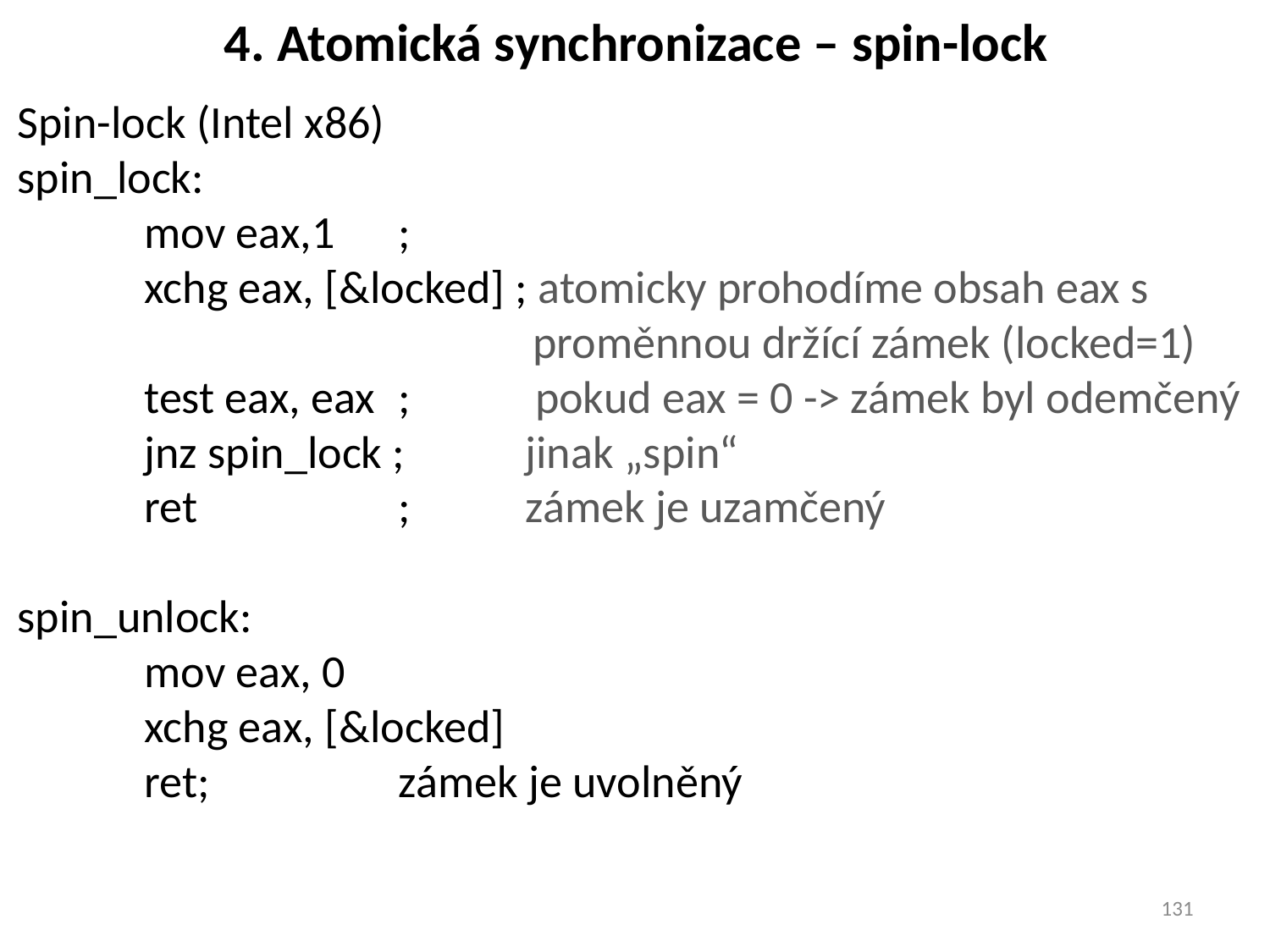

# 4. Atomická synchronizace – spin-lock
Spin-lock (Intel x86)
spin_lock:
 	mov eax,1	;
	xchg eax, [&locked] ; atomicky prohodíme obsah eax s 				             proměnnou držící zámek (locked=1)
	test eax, eax	;            pokud eax = 0 -> zámek byl odemčený
	jnz spin_lock ;	jinak „spin“
	ret		; 	zámek je uzamčený

spin_unlock:
	mov eax, 0
	xchg eax, [&locked]
	ret; 		zámek je uvolněný
131